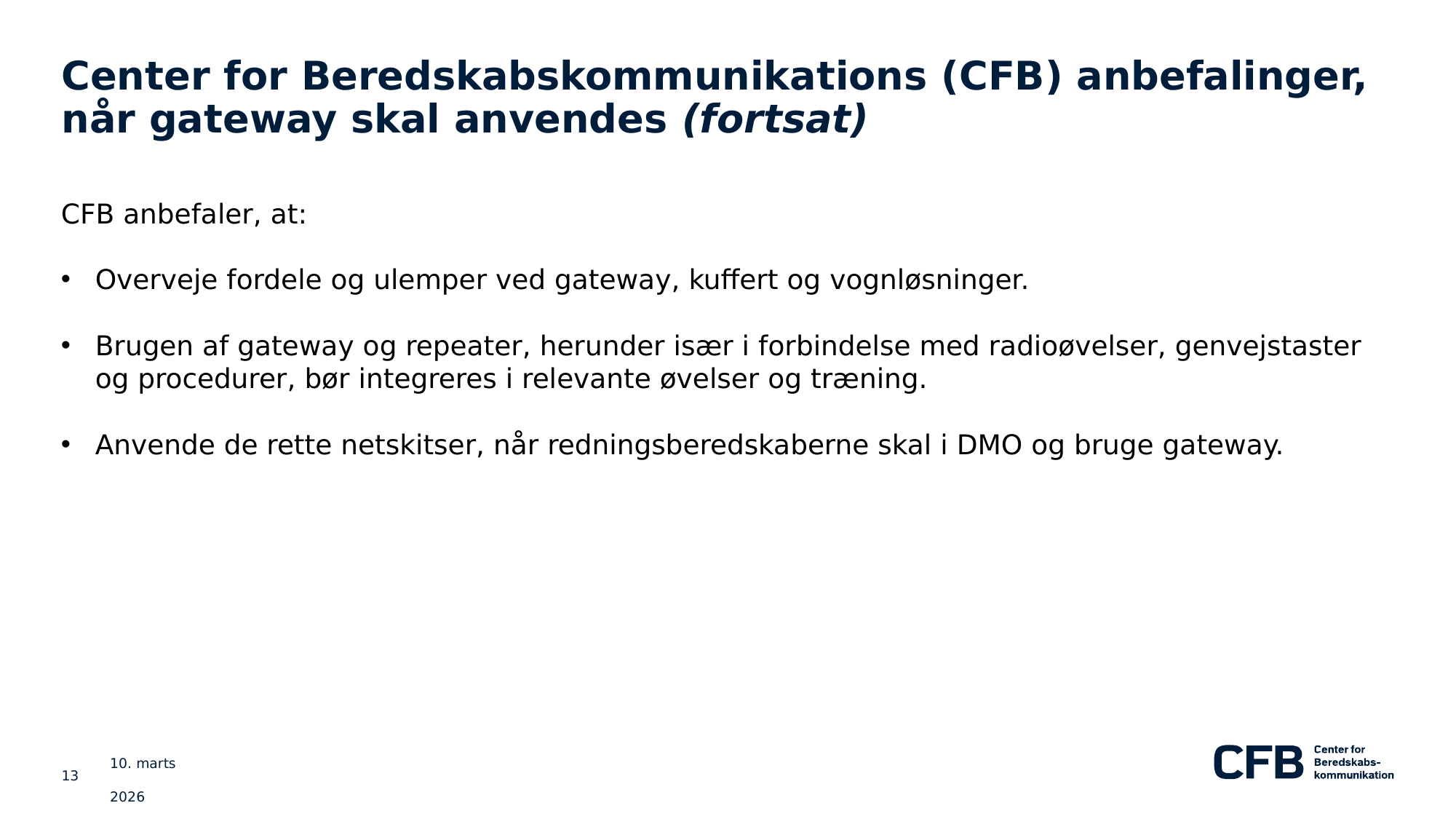

# Center for Beredskabskommunikations (CFB) anbefalinger, når gateway skal anvendes (fortsat)
CFB anbefaler, at:
Overveje fordele og ulemper ved gateway, kuffert og vognløsninger.
Brugen af gateway og repeater, herunder især i forbindelse med radioøvelser, genvejstaster og procedurer, bør integreres i relevante øvelser og træning.
Anvende de rette netskitser, når redningsberedskaberne skal i DMO og bruge gateway.